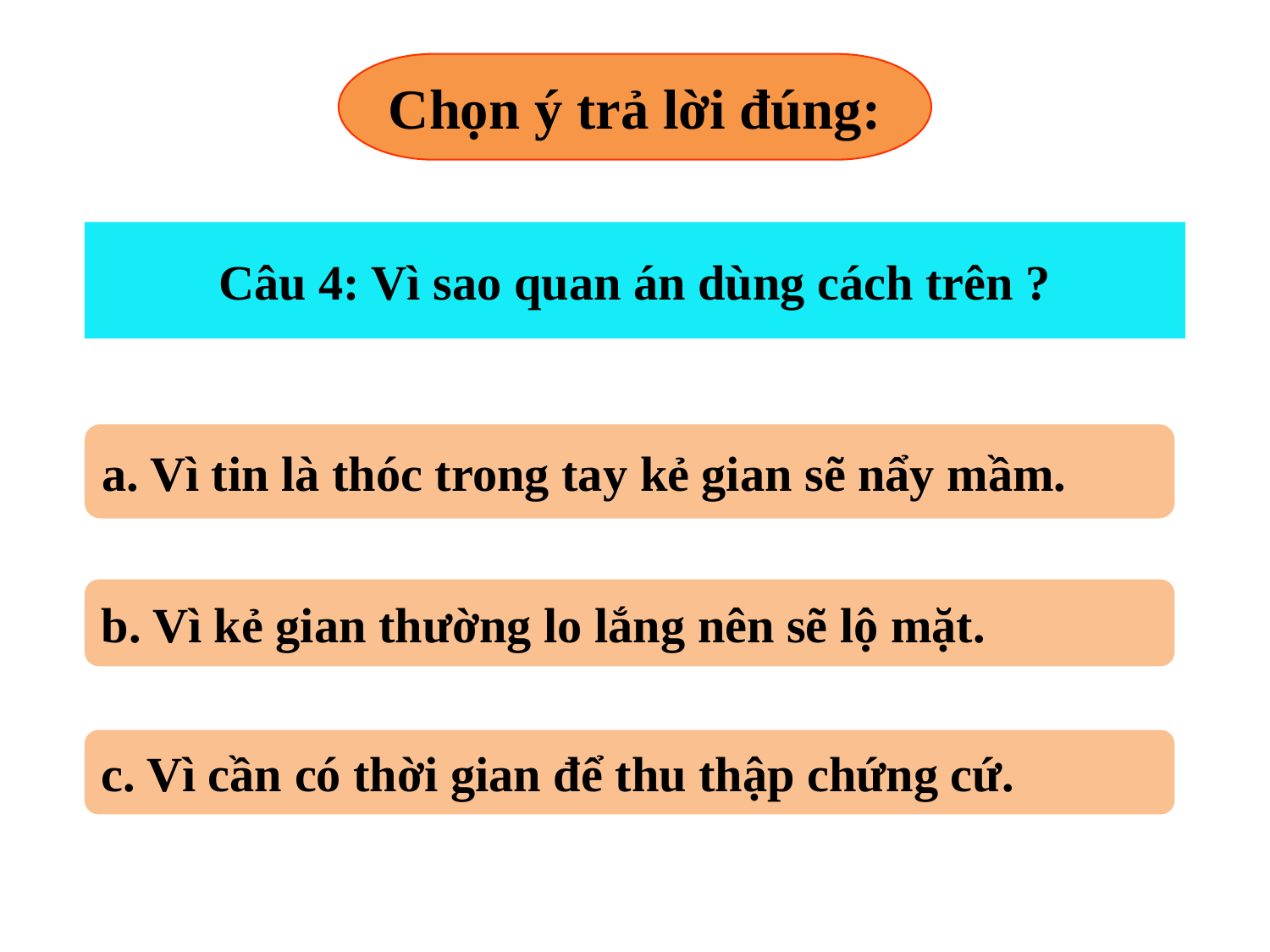

Chọn ý trả lời đúng:
Câu 4: Vì sao quan án dùng cách trên ?
a. Vì tin là thóc trong tay kẻ gian sẽ nẩy mầm.
b. Vì kẻ gian thường lo lắng nên sẽ lộ mặt.
c. Vì cần có thời gian để thu thập chứng cứ.